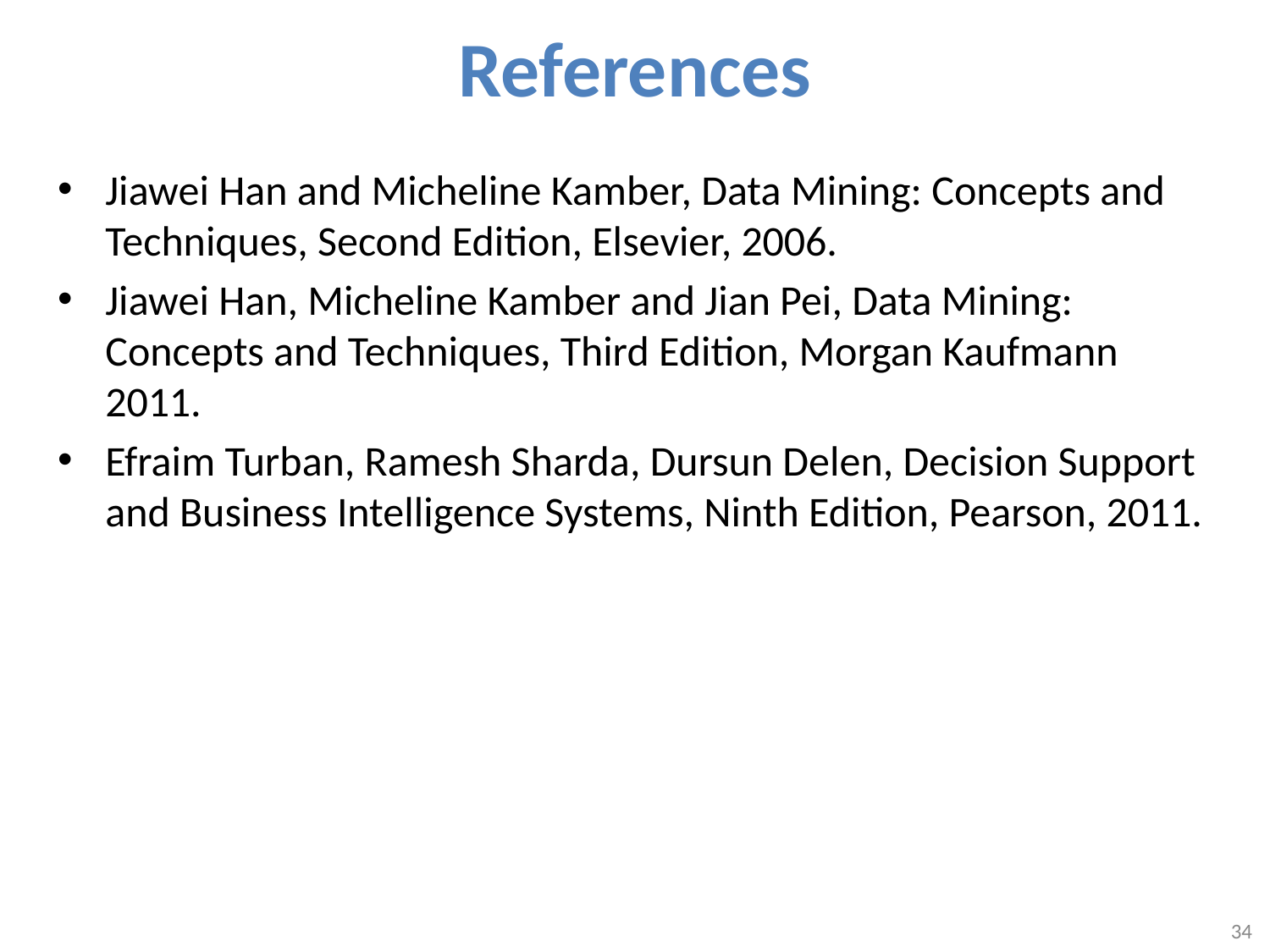

# References
Jiawei Han and Micheline Kamber, Data Mining: Concepts and Techniques, Second Edition, Elsevier, 2006.
Jiawei Han, Micheline Kamber and Jian Pei, Data Mining: Concepts and Techniques, Third Edition, Morgan Kaufmann  2011.
Efraim Turban, Ramesh Sharda, Dursun Delen, Decision Support and Business Intelligence Systems, Ninth Edition, Pearson, 2011.

34